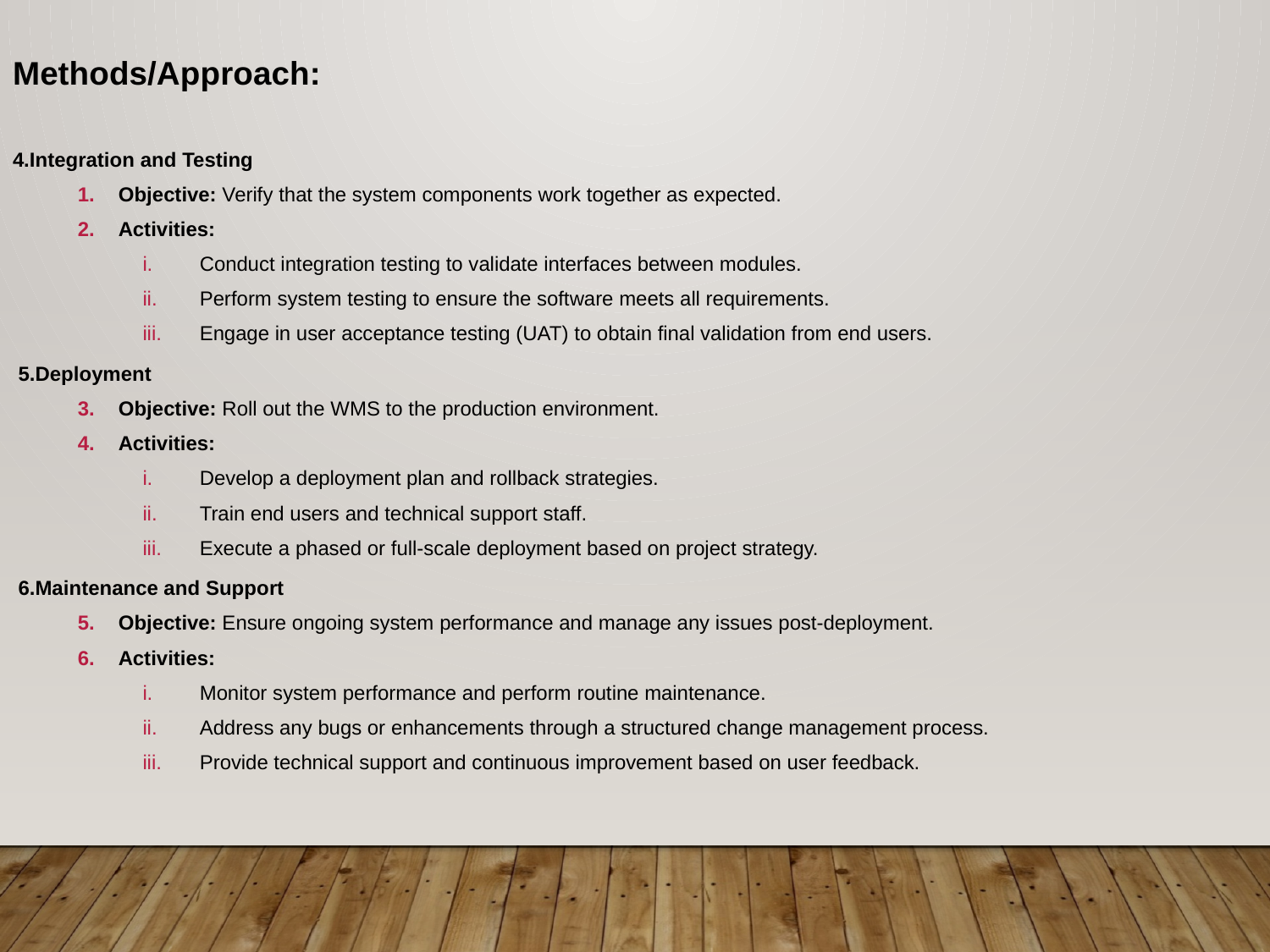

Methods/Approach:
4.Integration and Testing
Objective: Verify that the system components work together as expected.
Activities:
Conduct integration testing to validate interfaces between modules.
Perform system testing to ensure the software meets all requirements.
Engage in user acceptance testing (UAT) to obtain final validation from end users.
 5.Deployment
Objective: Roll out the WMS to the production environment.
Activities:
Develop a deployment plan and rollback strategies.
Train end users and technical support staff.
Execute a phased or full-scale deployment based on project strategy.
 6.Maintenance and Support
Objective: Ensure ongoing system performance and manage any issues post-deployment.
Activities:
Monitor system performance and perform routine maintenance.
Address any bugs or enhancements through a structured change management process.
Provide technical support and continuous improvement based on user feedback.